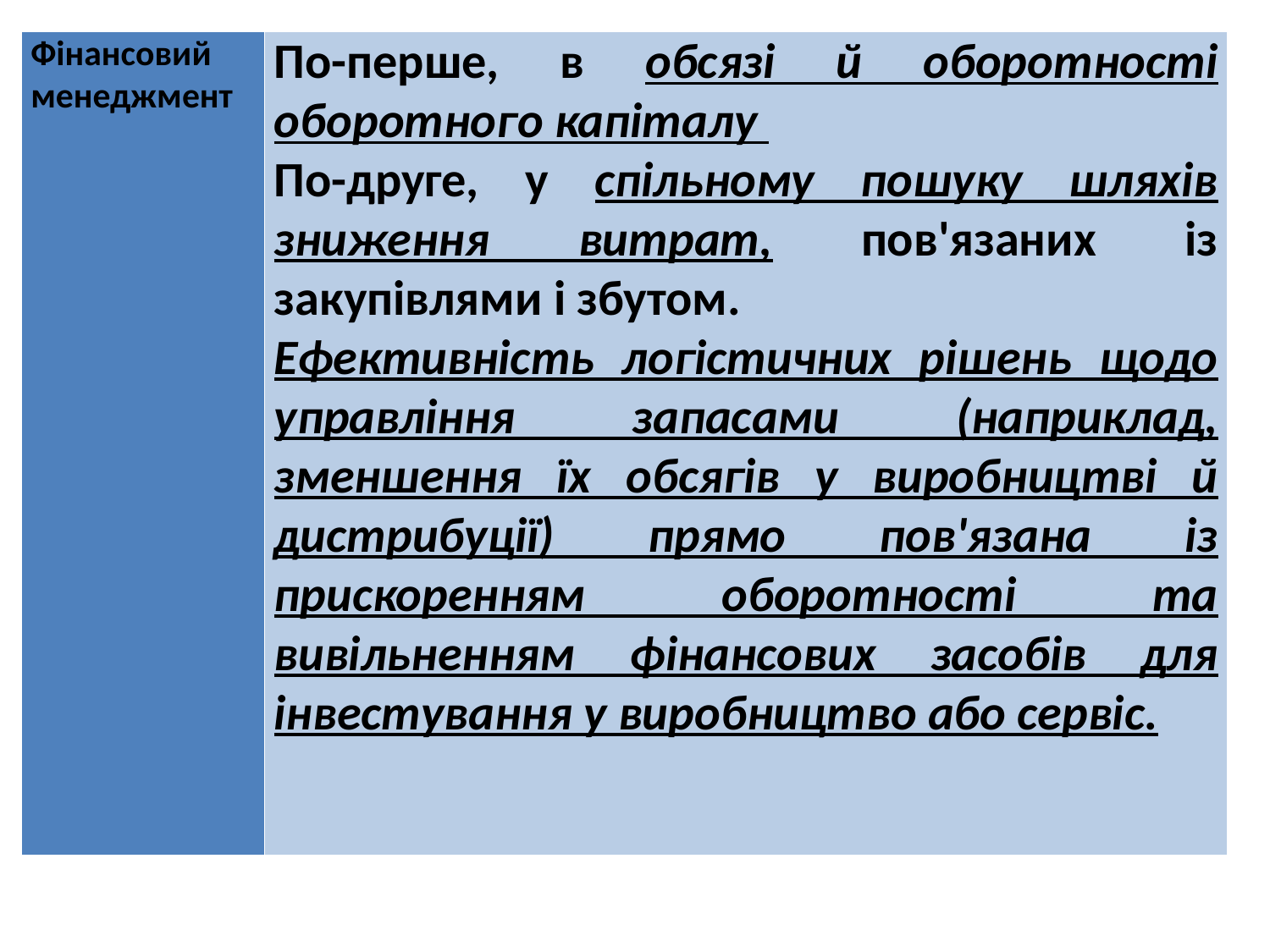

| Фінансовий менеджмент | По-перше, в обсязі й оборотності оборотного капіталу По-друге, у спільному пошуку шляхів зниження витрат, пов'язаних із закупівлями і збутом. Ефективність логістичних рішень щодо управління запасами (наприклад, зменшення їх обсягів у виробництві й дистрибуції) прямо пов'язана із прискоренням оборотності та вивільненням фінансових засобів для інвестування у виробництво або сервіс. |
| --- | --- |